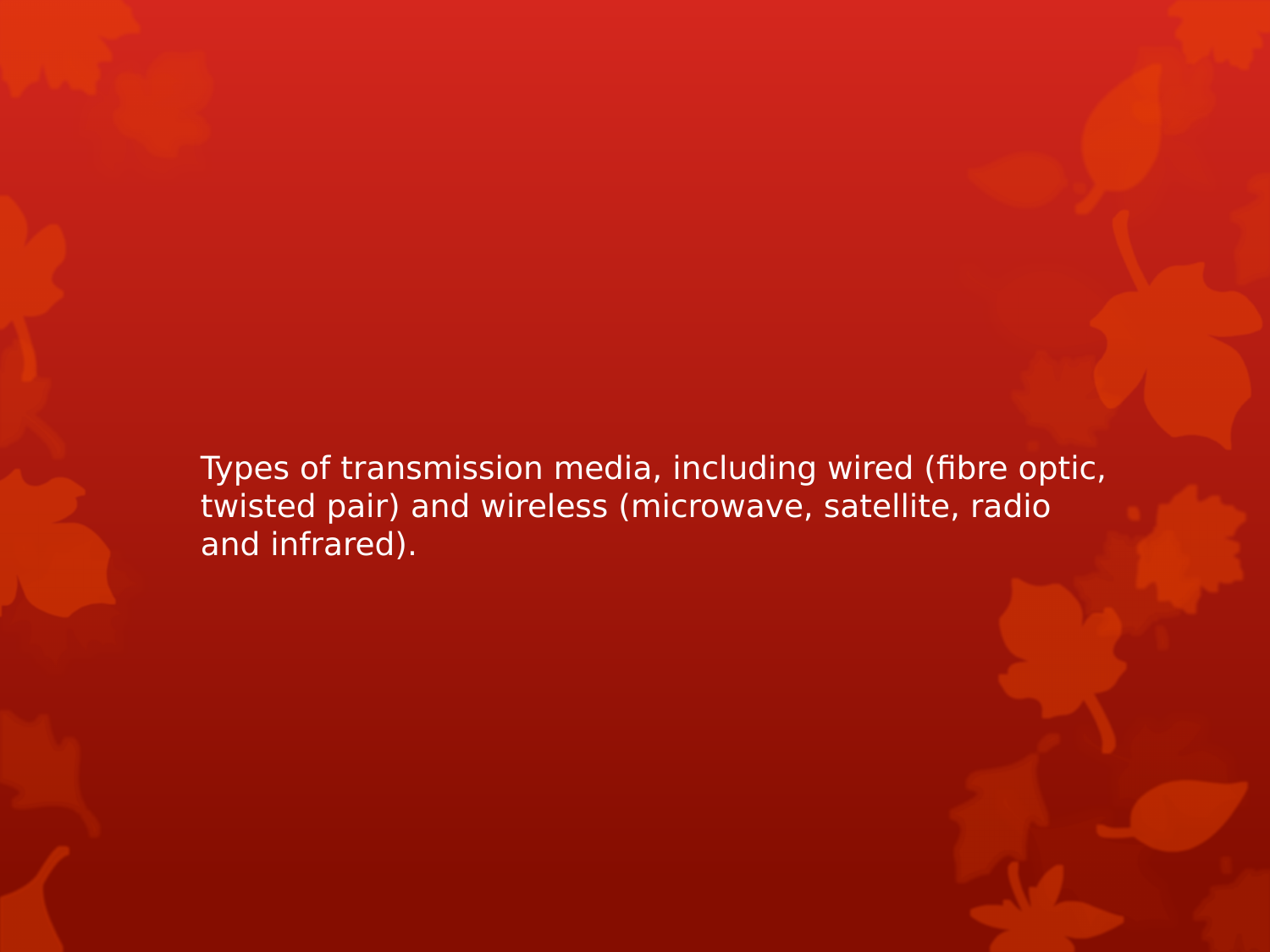

Types of transmission media, including wired (fibre optic, twisted pair) and wireless (microwave, satellite, radio and infrared).